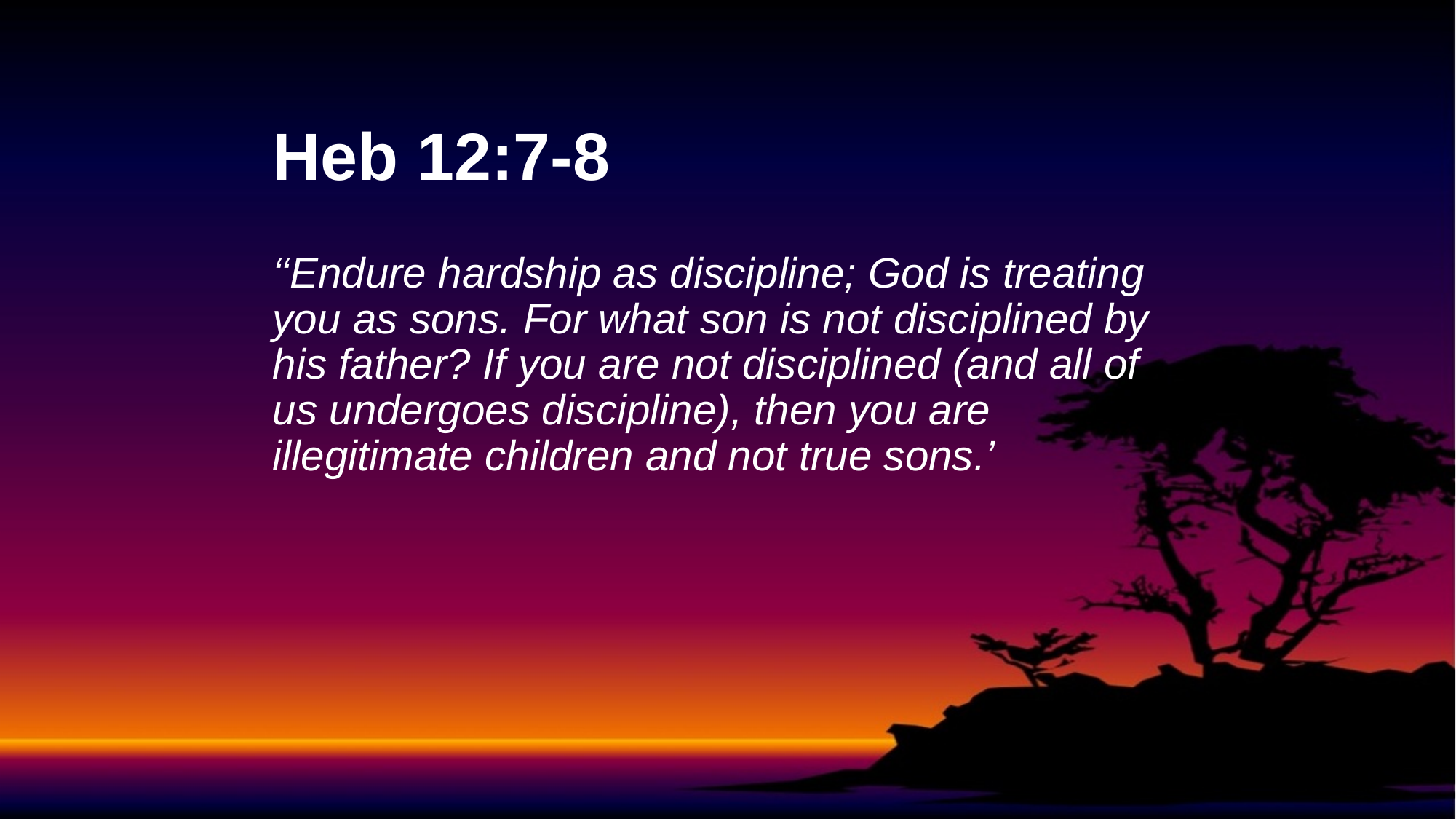

# Heb 12:7-8
‘‘Endure hardship as discipline; God is treating you as sons. For what son is not disciplined by his father? If you are not disciplined (and all of us undergoes discipline), then you are illegitimate children and not true sons.’